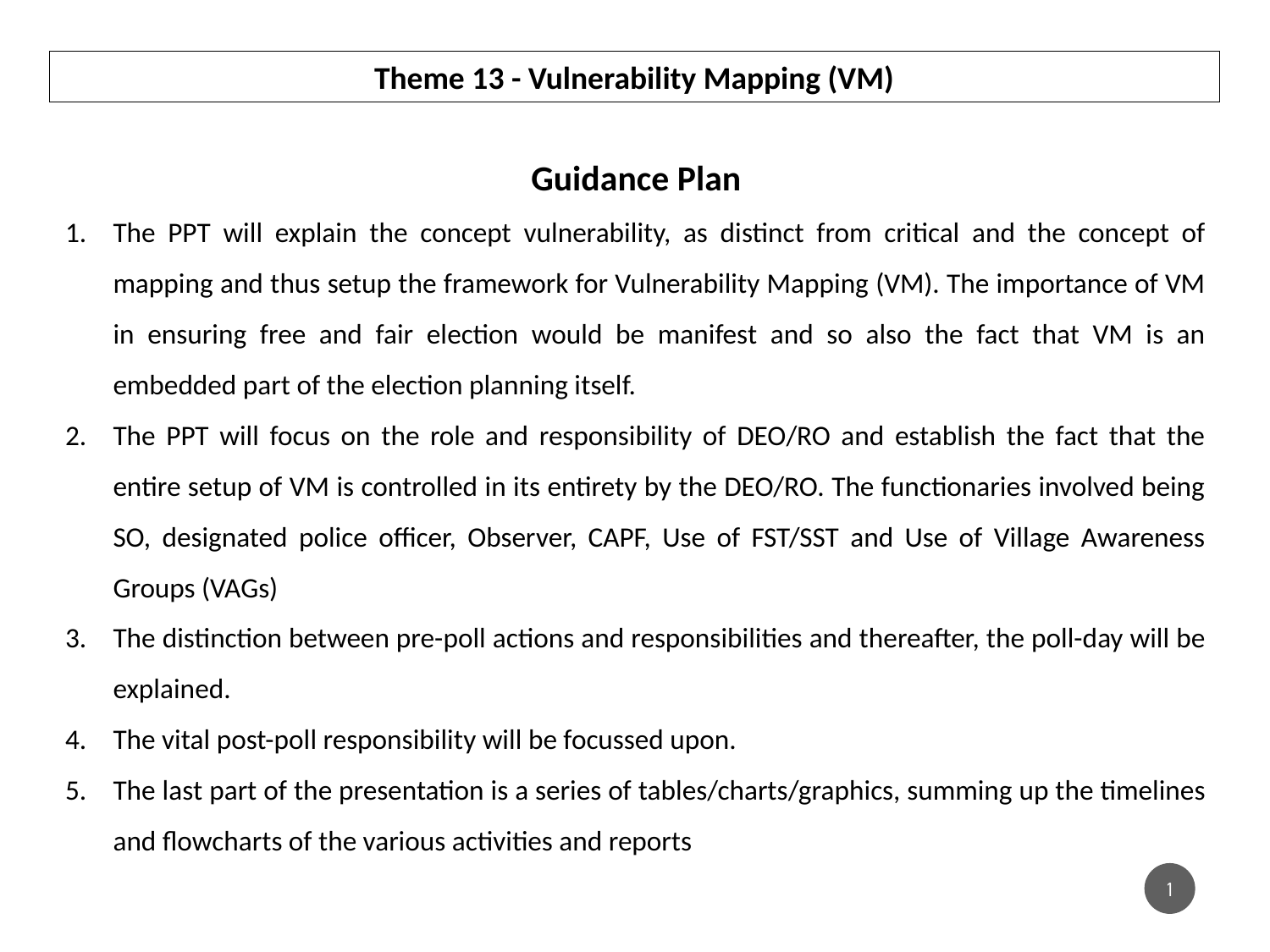

Theme 13 - Vulnerability Mapping (VM)
Guidance Plan
The PPT will explain the concept vulnerability, as distinct from critical and the concept of mapping and thus setup the framework for Vulnerability Mapping (VM). The importance of VM in ensuring free and fair election would be manifest and so also the fact that VM is an embedded part of the election planning itself.
The PPT will focus on the role and responsibility of DEO/RO and establish the fact that the entire setup of VM is controlled in its entirety by the DEO/RO. The functionaries involved being SO, designated police officer, Observer, CAPF, Use of FST/SST and Use of Village Awareness Groups (VAGs)
The distinction between pre-poll actions and responsibilities and thereafter, the poll-day will be explained.
The vital post-poll responsibility will be focussed upon.
The last part of the presentation is a series of tables/charts/graphics, summing up the timelines and flowcharts of the various activities and reports

1